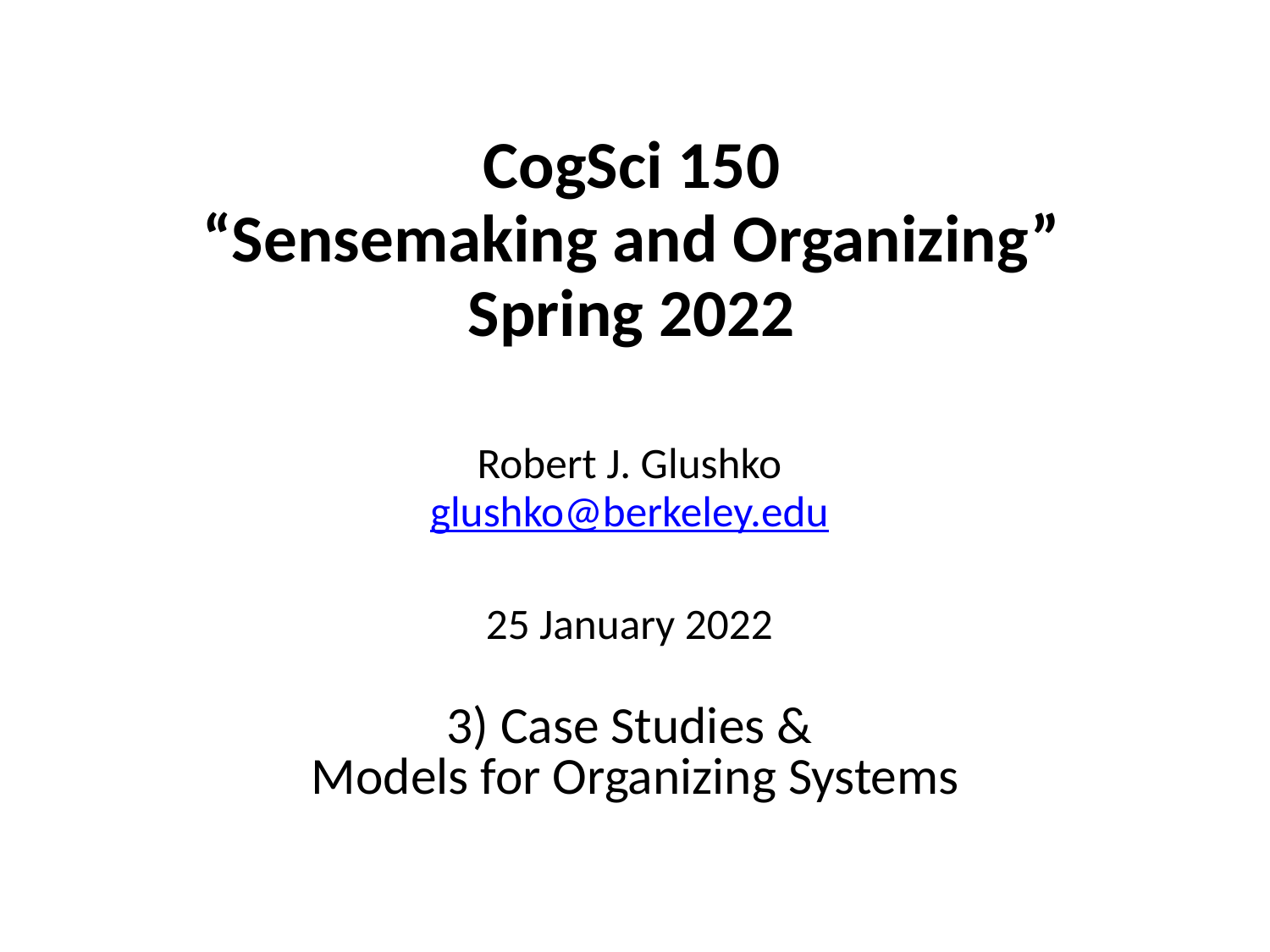

# CogSci 150 “Sensemaking and Organizing” Spring 2022

Robert J. Glushko
glushko@berkeley.edu

25 January 2022
3) Case Studies &
 Models for Organizing Systems